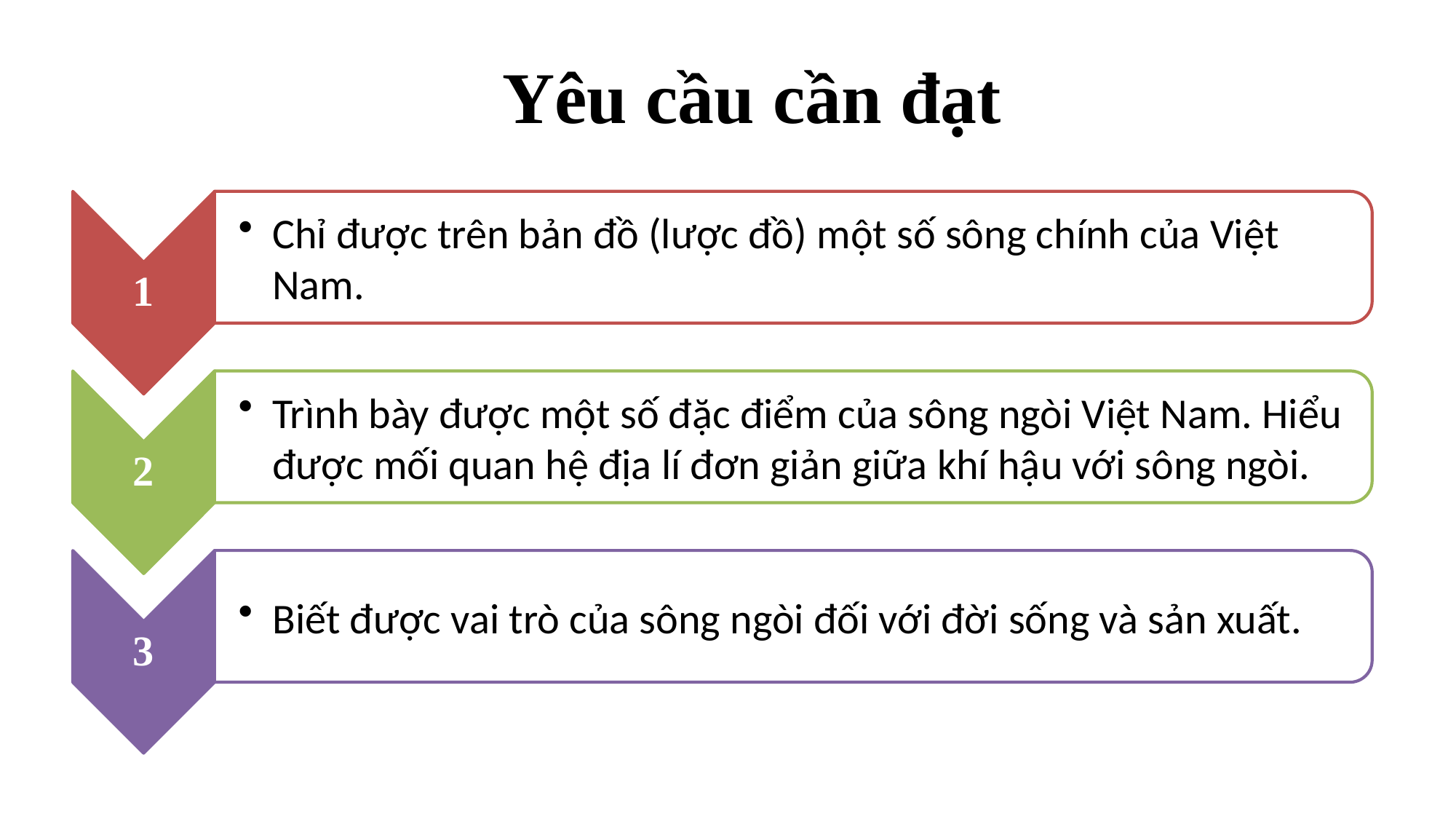

Yêu cầu cần đạt
1
Chỉ được trên bản đồ (lược đồ) một số sông chính của Việt Nam.
2
Trình bày được một số đặc điểm của sông ngòi Việt Nam. Hiểu được mối quan hệ địa lí đơn giản giữa khí hậu với sông ngòi.
3
Biết được vai trò của sông ngòi đối với đời sống và sản xuất.